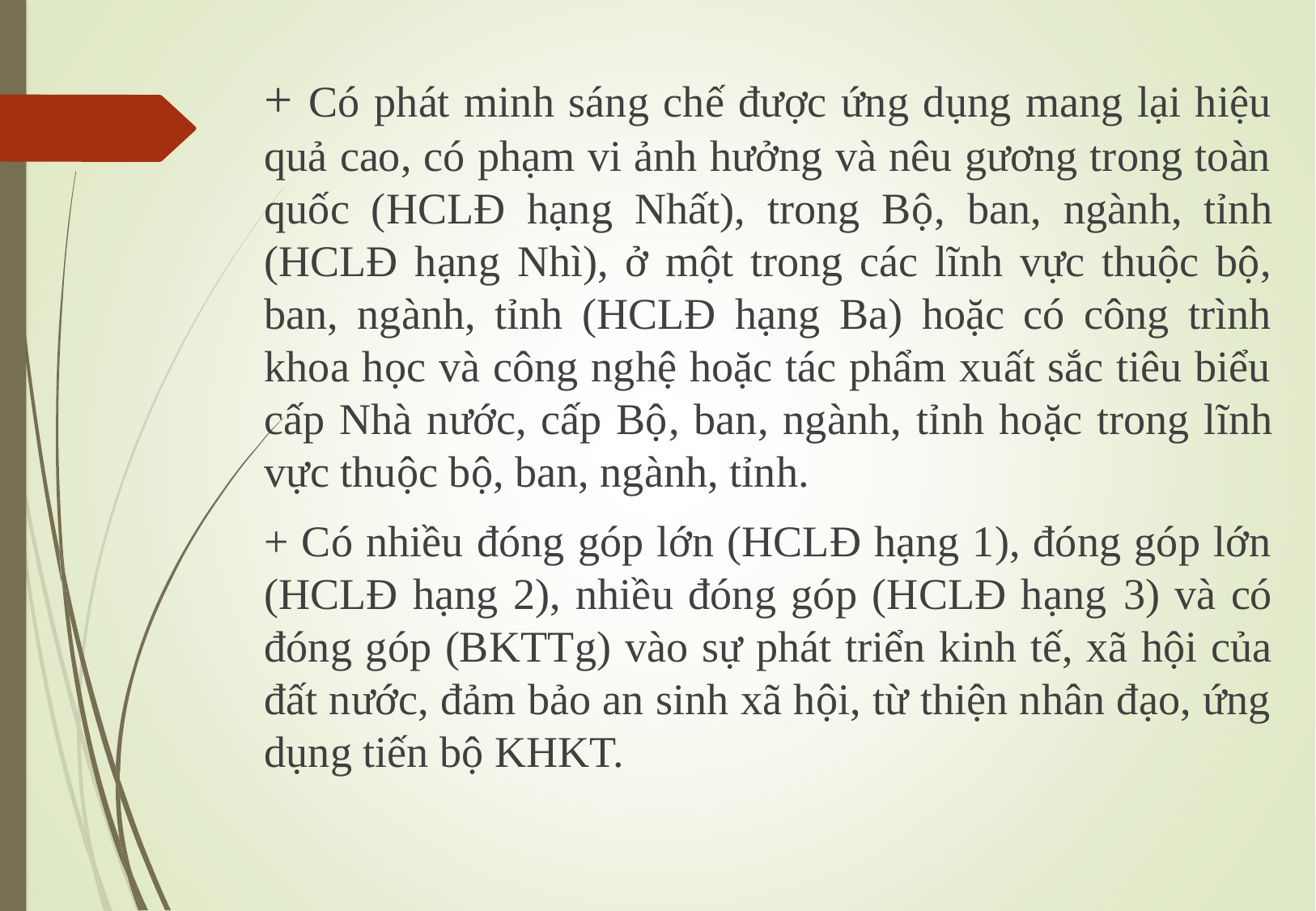

+ Có phát minh sáng chế được ứng dụng mang lại hiệu quả cao, có phạm vi ảnh hưởng và nêu gương trong toàn quốc (HCLĐ hạng Nhất), trong Bộ, ban, ngành, tỉnh (HCLĐ hạng Nhì), ở một trong các lĩnh vực thuộc bộ, ban, ngành, tỉnh (HCLĐ hạng Ba) hoặc có công trình khoa học và công nghệ hoặc tác phẩm xuất sắc tiêu biểu cấp Nhà nước, cấp Bộ, ban, ngành, tỉnh hoặc trong lĩnh vực thuộc bộ, ban, ngành, tỉnh.
	+ Có nhiều đóng góp lớn (HCLĐ hạng 1), đóng góp lớn (HCLĐ hạng 2), nhiều đóng góp (HCLĐ hạng 3) và có đóng góp (BKTTg) vào sự phát triển kinh tế, xã hội của đất nước, đảm bảo an sinh xã hội, từ thiện nhân đạo, ứng dụng tiến bộ KHKT.